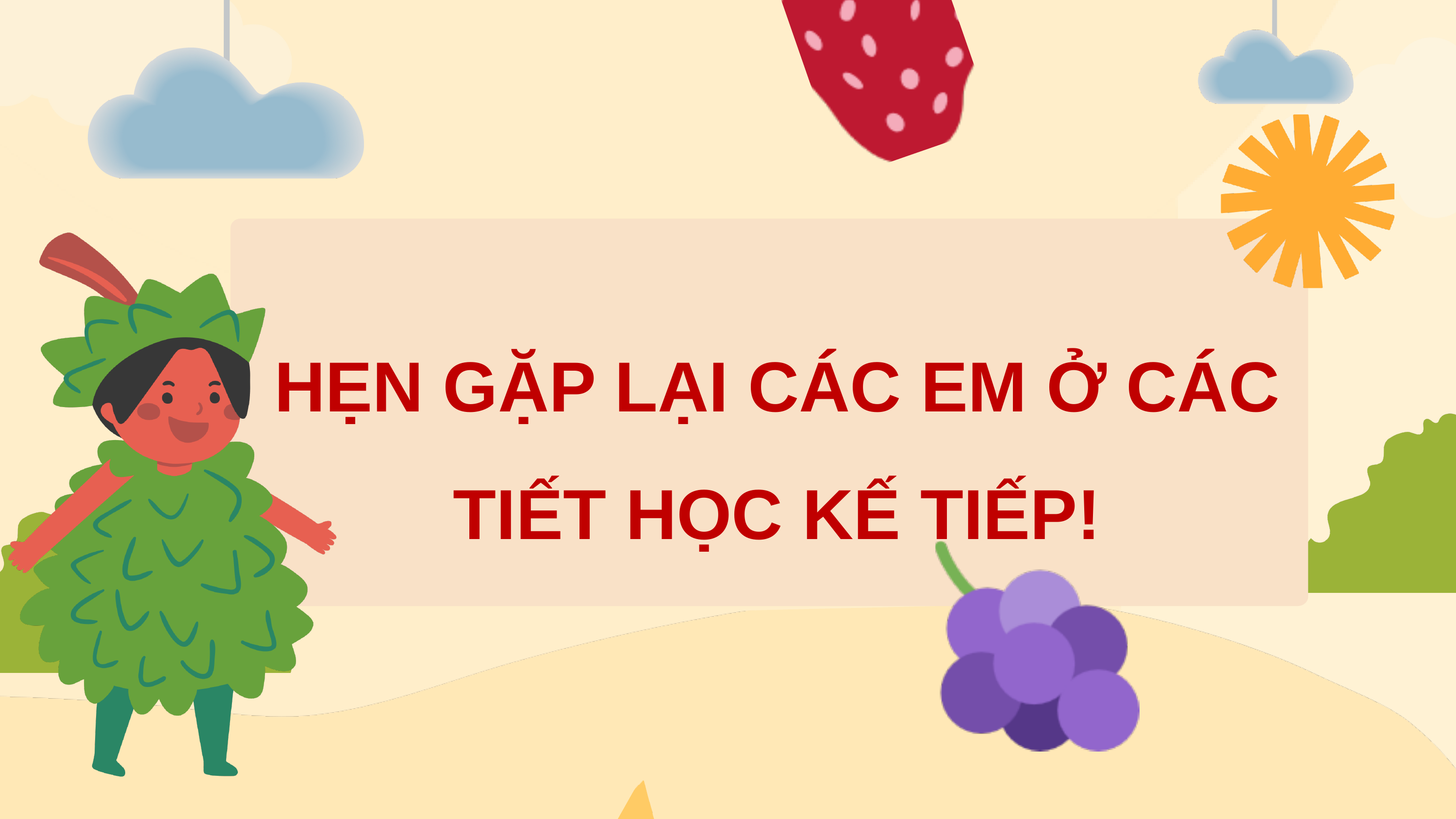

HẸN GẶP LẠI CÁC EM Ở CÁC TIẾT HỌC KẾ TIẾP!